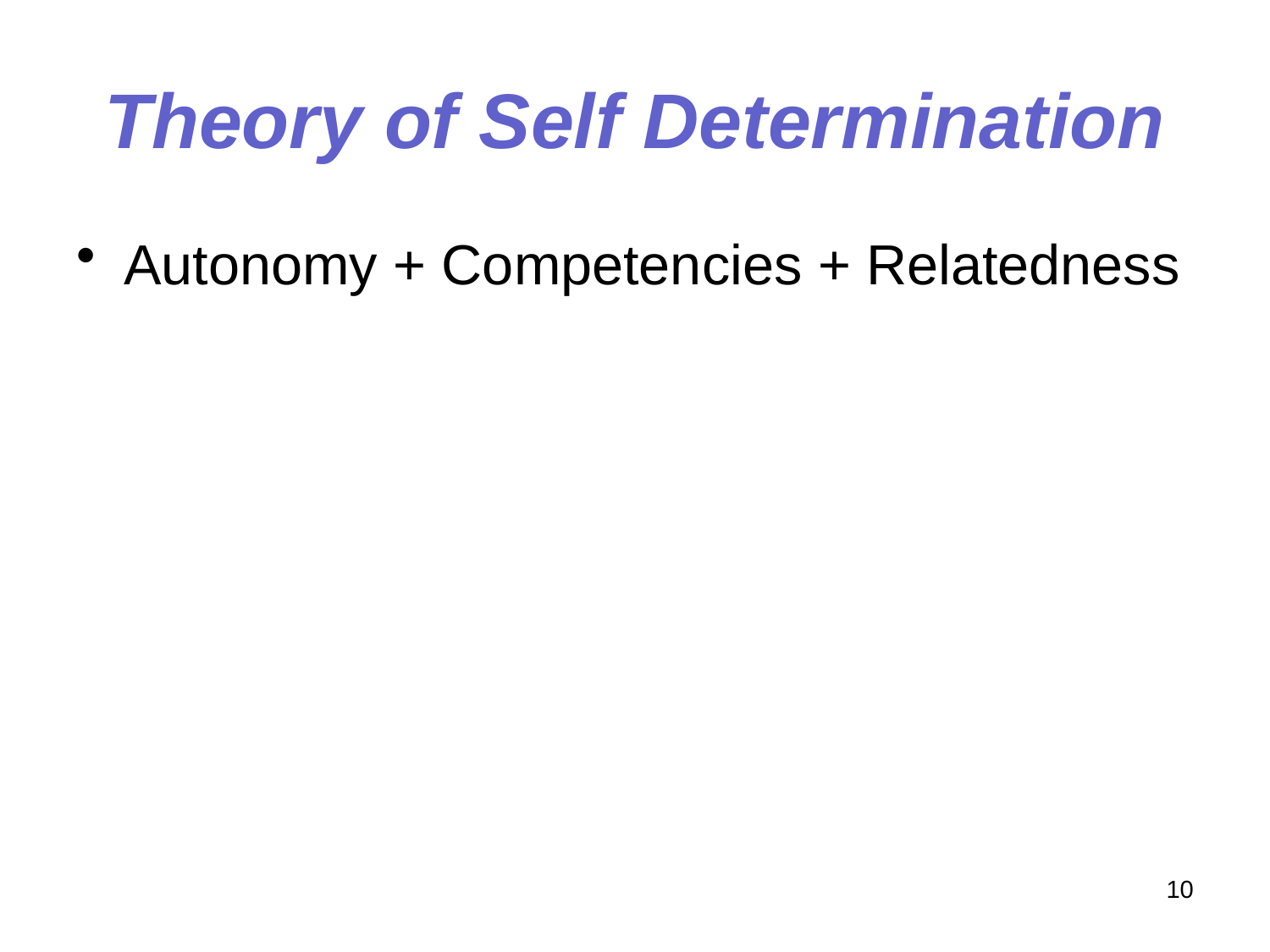

# Theory of Self Determination
Autonomy + Competencies + Relatedness
10